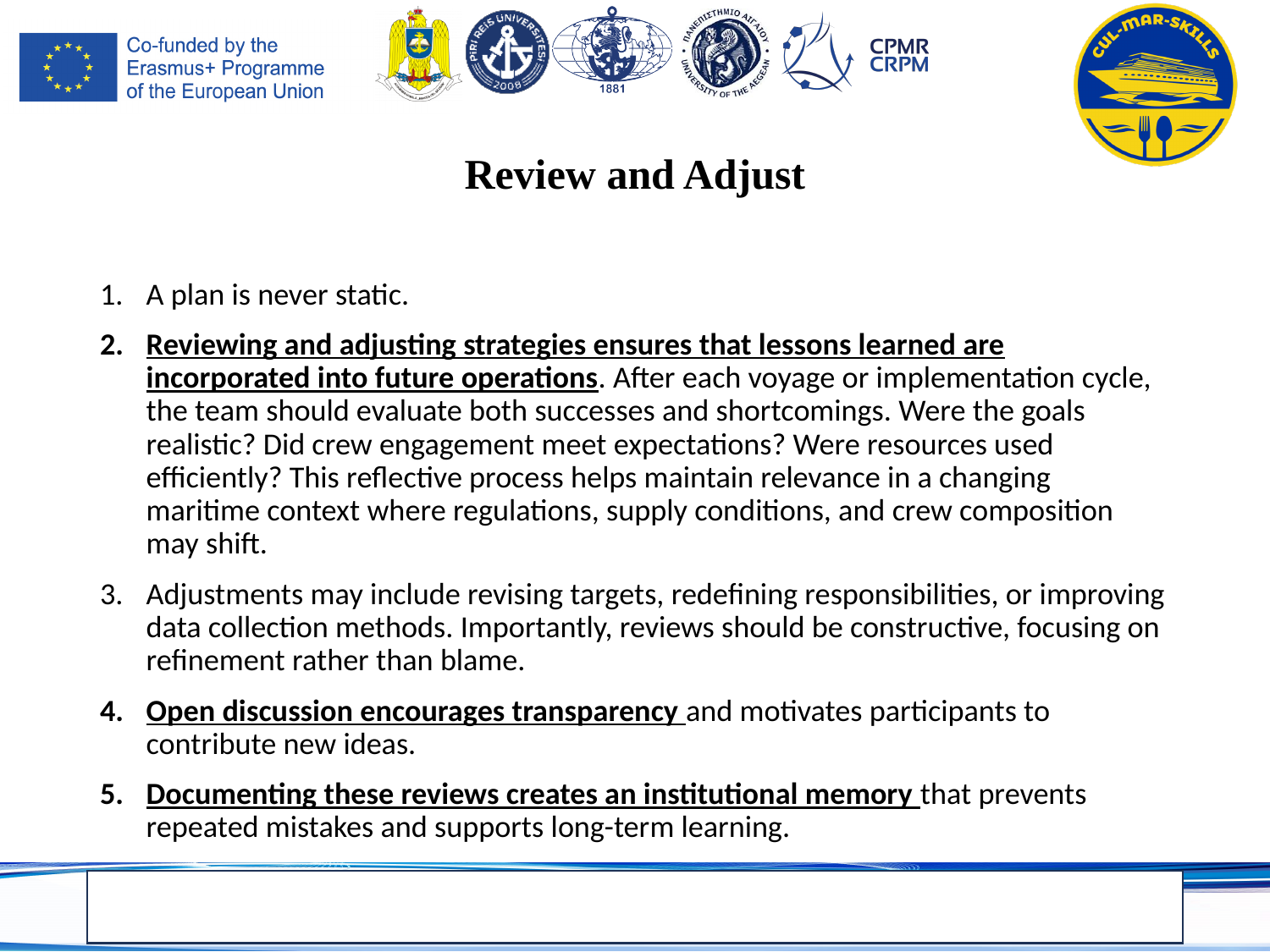

# Review and Adjust
A plan is never static.
Reviewing and adjusting strategies ensures that lessons learned are incorporated into future operations. After each voyage or implementation cycle, the team should evaluate both successes and shortcomings. Were the goals realistic? Did crew engagement meet expectations? Were resources used efficiently? This reflective process helps maintain relevance in a changing maritime context where regulations, supply conditions, and crew composition may shift.
Adjustments may include revising targets, redefining responsibilities, or improving data collection methods. Importantly, reviews should be constructive, focusing on refinement rather than blame.
Open discussion encourages transparency and motivates participants to contribute new ideas.
Documenting these reviews creates an institutional memory that prevents repeated mistakes and supports long-term learning.